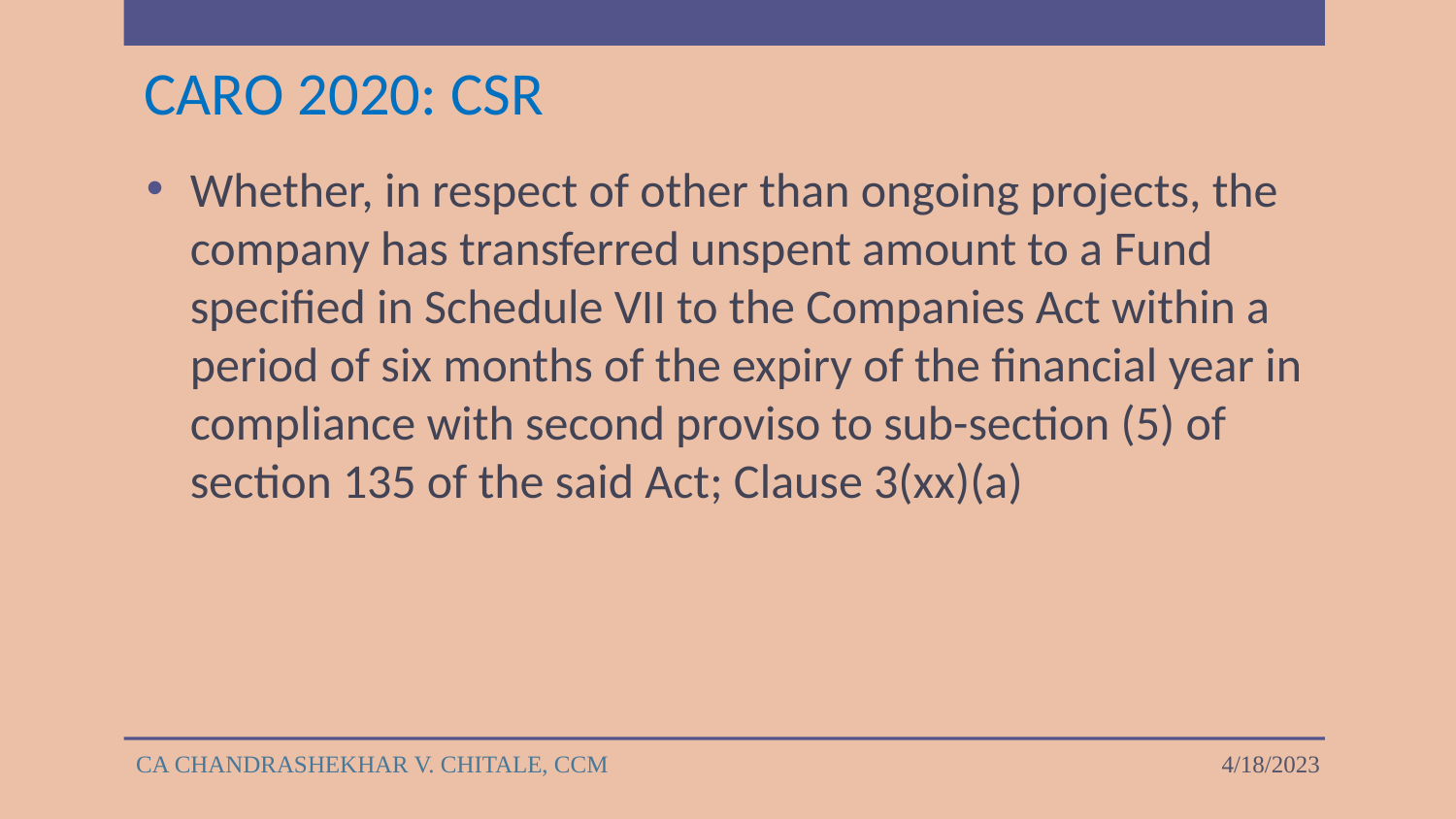

# CARO 2020: CSR
Whether, in respect of other than ongoing projects, the company has transferred unspent amount to a Fund specified in Schedule VII to the Companies Act within a period of six months of the expiry of the financial year in compliance with second proviso to sub-section (5) of section 135 of the said Act; Clause 3(xx)(a)
CA CHANDRASHEKHAR V. CHITALE, CCM
4/18/2023